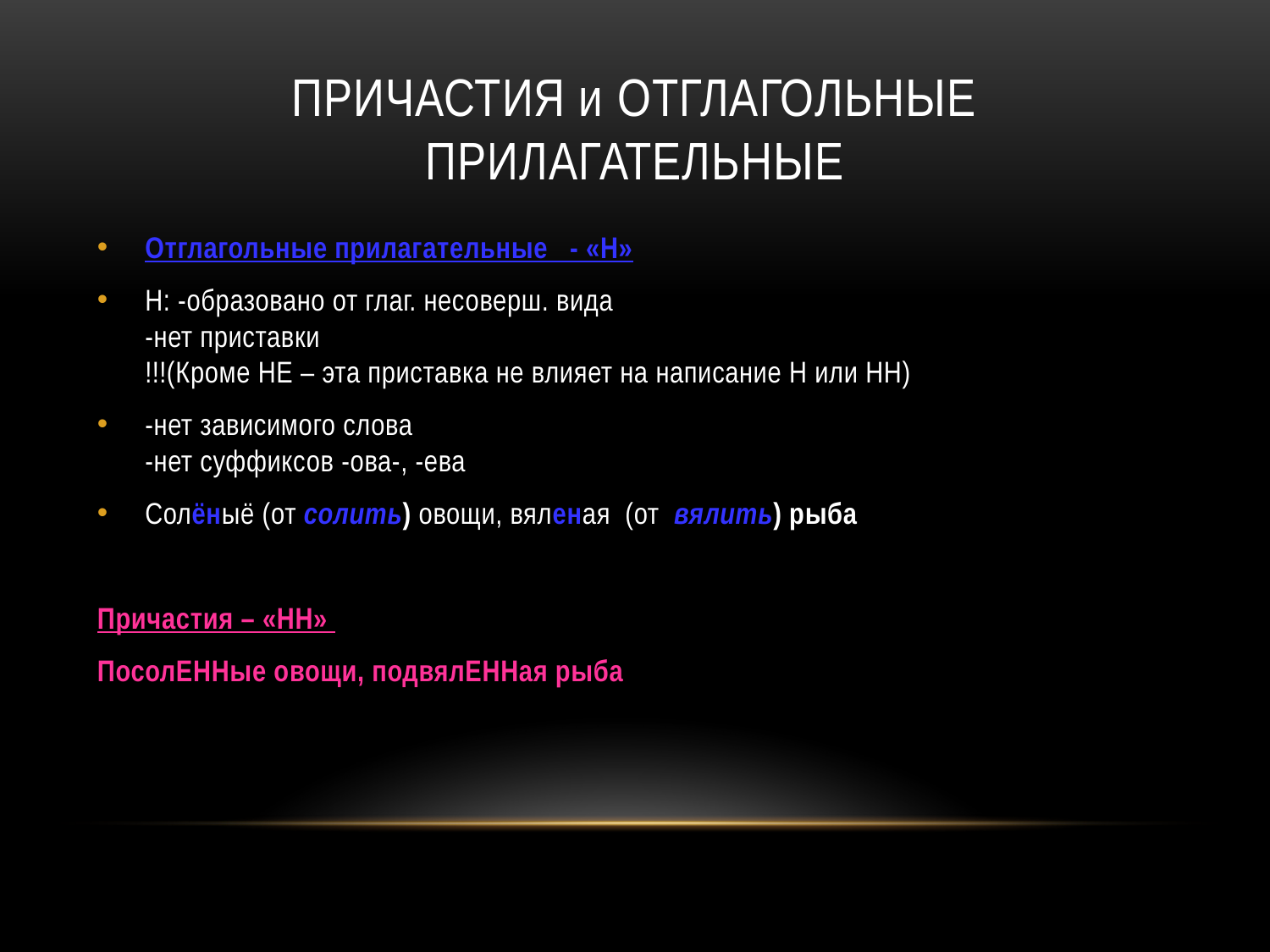

# ПРИЧАСТИЯ и ОТГЛАГОЛЬНЫЕ ПРИЛАГАТЕЛЬНЫЕ
Отглагольные прилагательные   - «Н»
Н: -образовано от глаг. несоверш. вида
-нет приставки
!!!(Кроме НЕ – эта приставка не влияет на написание Н или НН)
-нет зависимого слова
-нет суффиксов -ова-, -ева
Солёныё (от солить) овощи, вяленая  (от  вялить) рыба

Причастия – «НН»
ПосолЕННые овощи, подвялЕННая рыба